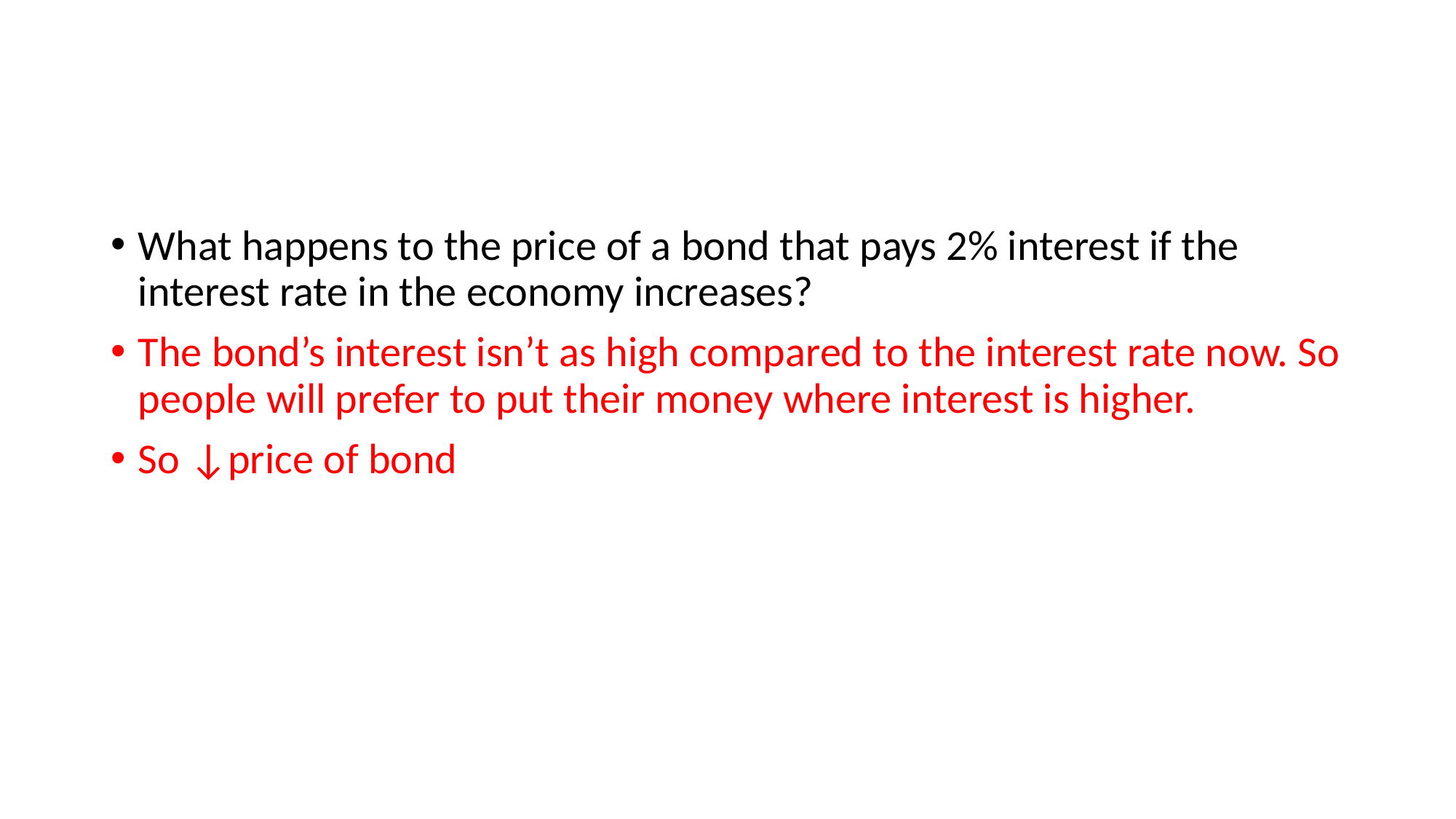

#
What happens to the price of a bond that pays 2% interest if the interest rate in the economy increases?
The bond’s interest isn’t as high compared to the interest rate now. So people will prefer to put their money where interest is higher.
So ↓price of bond